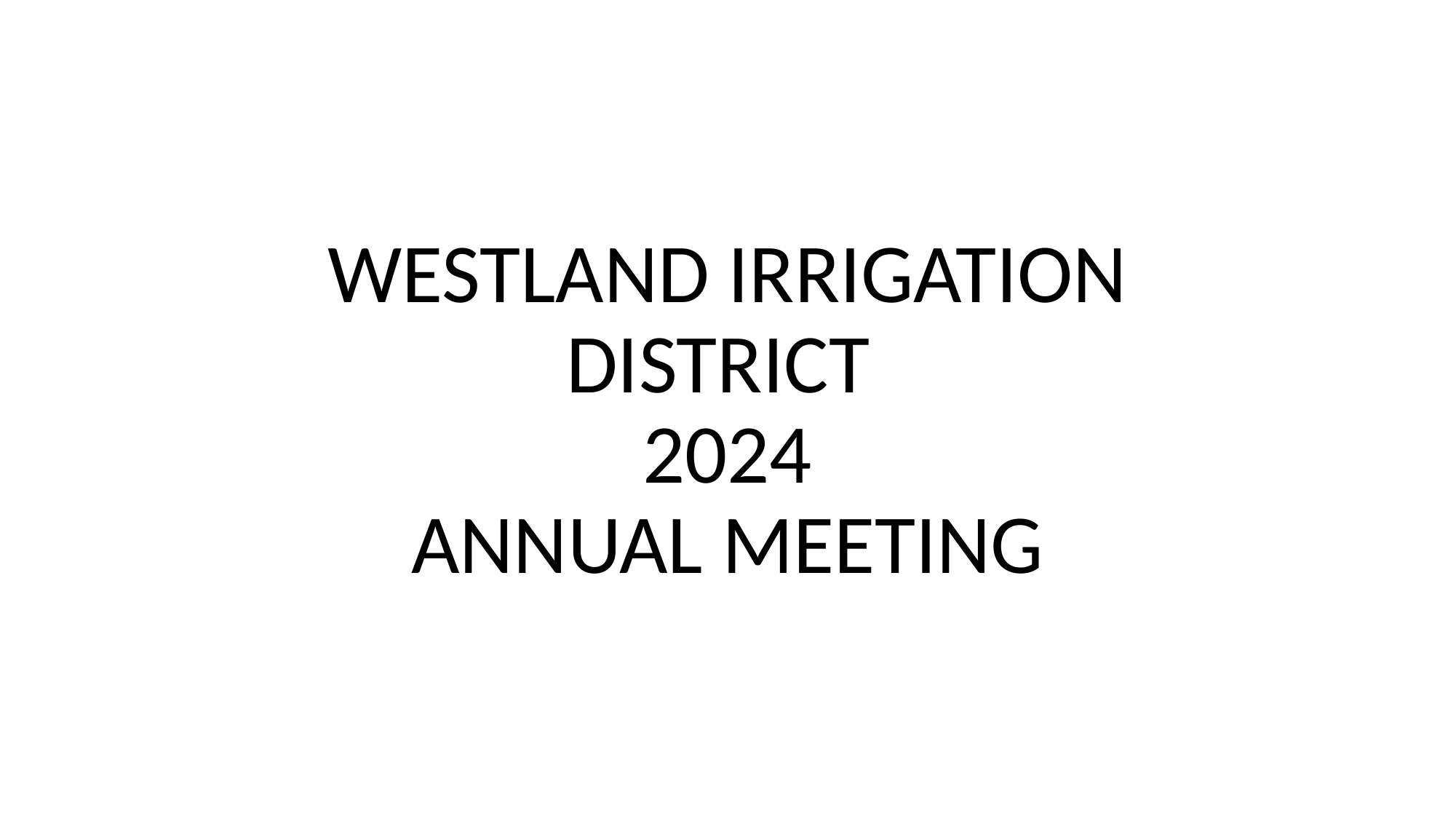

# WESTLAND IRRIGATION DISTRICT 2024 ANNUAL MEETING